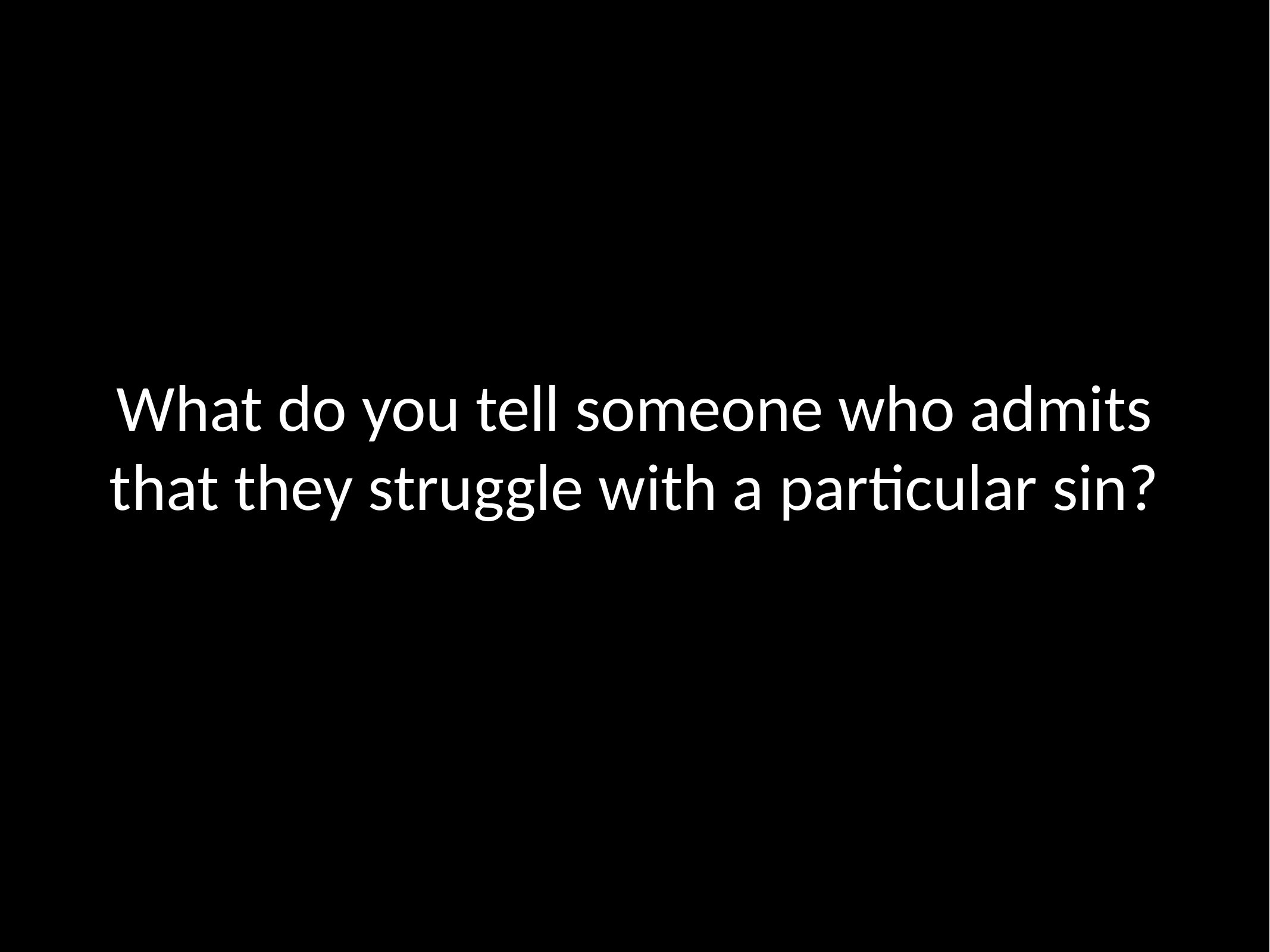

# What do you tell someone who admits that they struggle with a particular sin?